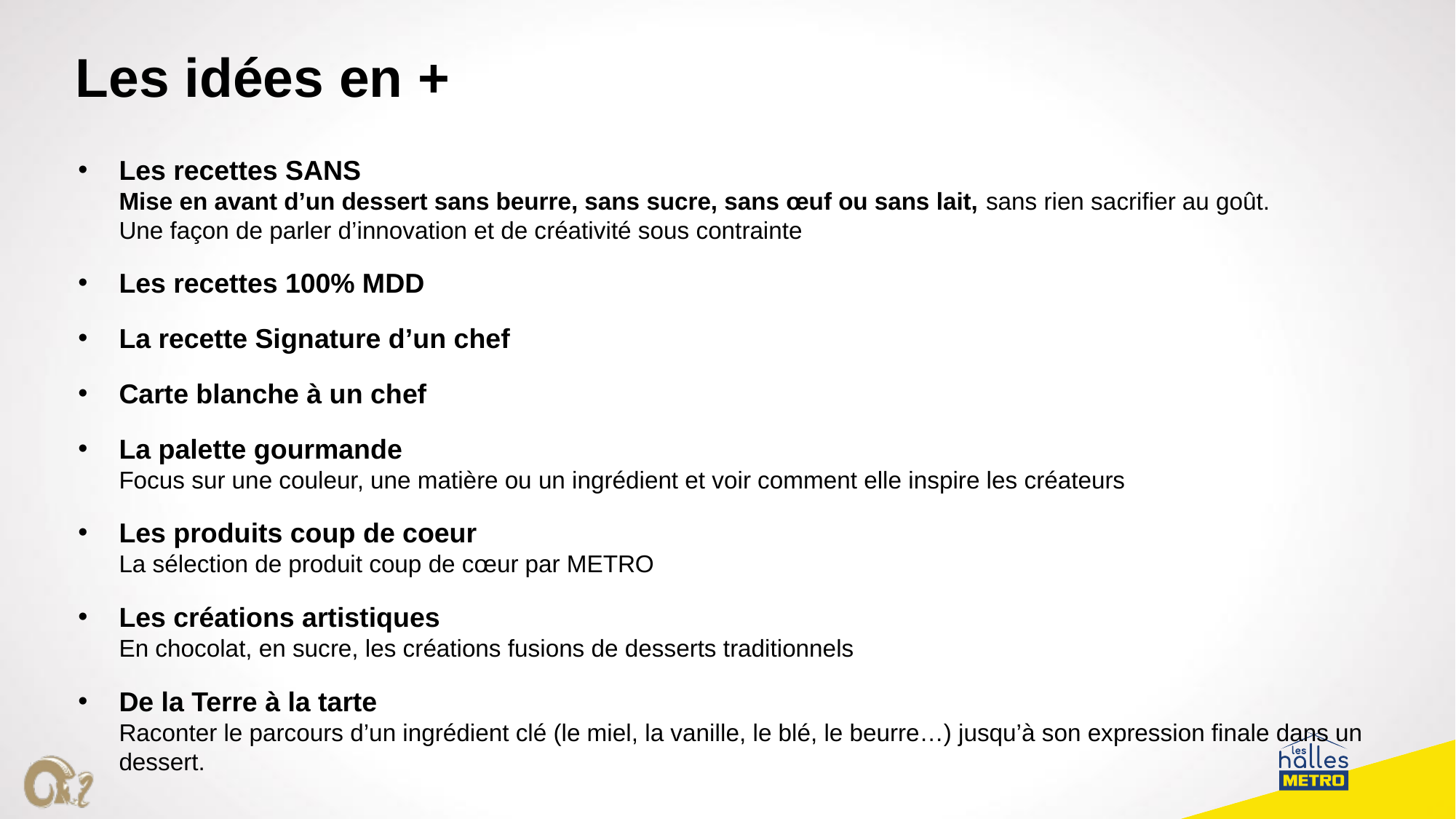

Les idées en +
Les recettes SANS
Mise en avant d’un dessert sans beurre, sans sucre, sans œuf ou sans lait, sans rien sacrifier au goût.
Une façon de parler d’innovation et de créativité sous contrainte

Les recettes 100% MDD

La recette Signature d’un chef

Carte blanche à un chef

La palette gourmande
Focus sur une couleur, une matière ou un ingrédient et voir comment elle inspire les créateurs

Les produits coup de coeur
La sélection de produit coup de cœur par METRO

Les créations artistiques
En chocolat, en sucre, les créations fusions de desserts traditionnels

De la Terre à la tarte
Raconter le parcours d’un ingrédient clé (le miel, la vanille, le blé, le beurre…) jusqu’à son expression finale dans un dessert.